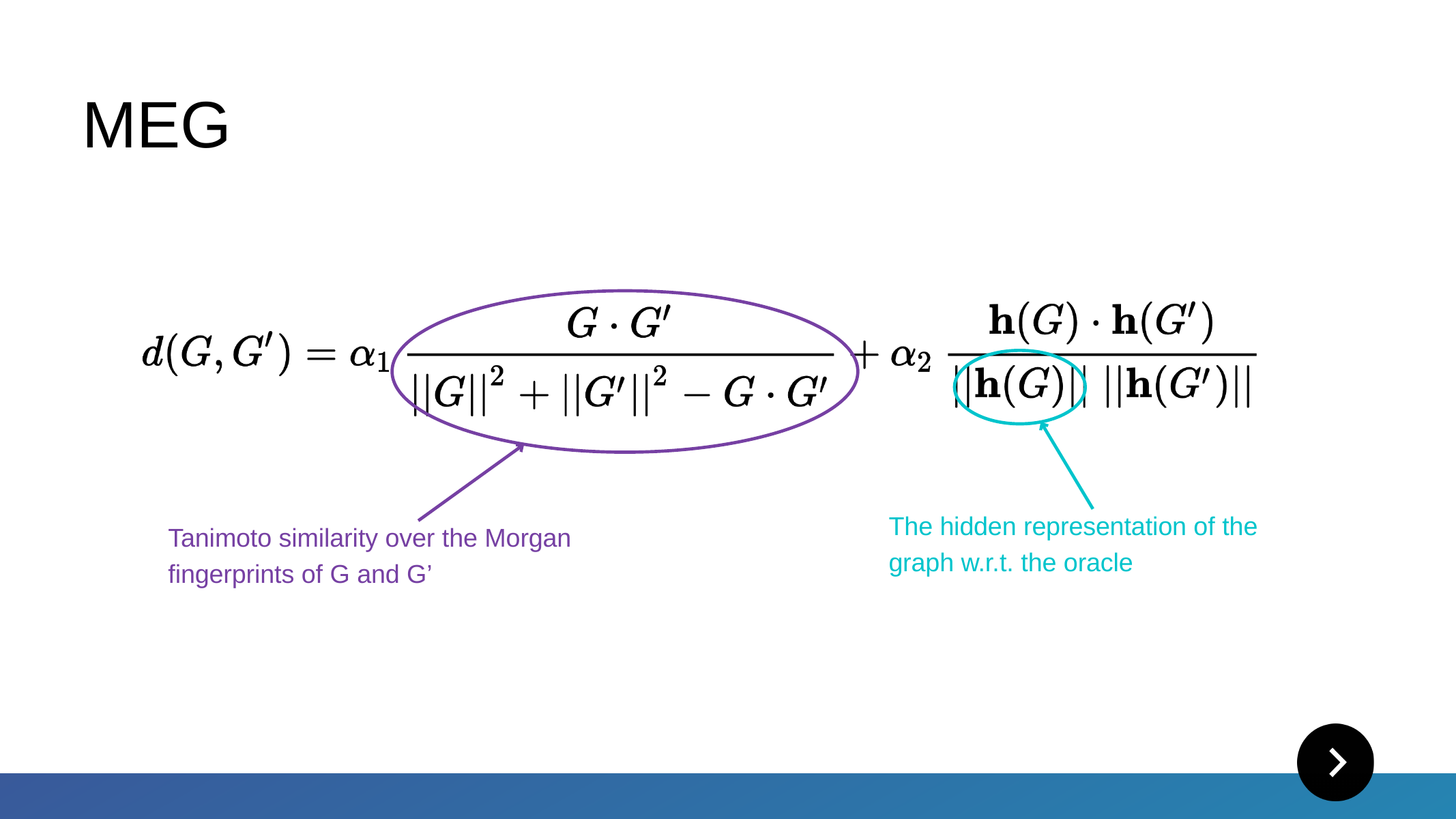

MEG

The hidden representation of the graph w.r.t. the oracle
Tanimoto similarity over the Morgan fingerprints of G and G’